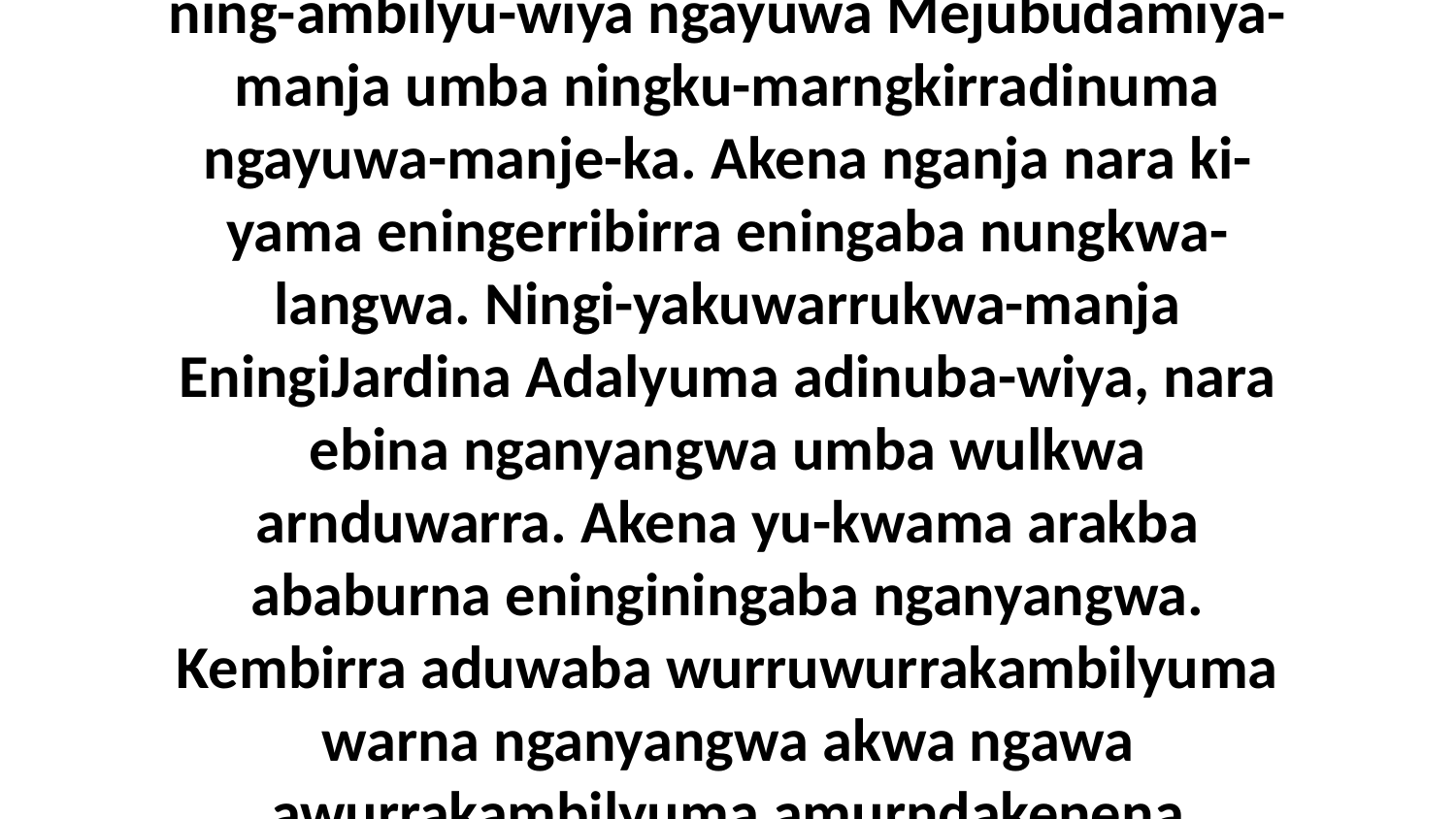

10 Biya nara yiki-lalika ningkeningangkawura ning-ambilyu-wiya ngayuwa Mejubudamiya-manja umba ningku-marngkirradinuma ngayuwa-manje-ka. Akena nganja nara ki-yama eningerribirra eningaba nungkwa-langwa. Ningi-yakuwarrukwa-manja EningiJardina Adalyuma adinuba-wiya, nara ebina nganyangwa umba wulkwa arnduwarra. Akena yu-kwama arakba ababurna eninginingaba nganyangwa. Kembirra aduwaba wurruwurrakambilyuma warna nganyangwa akwa ngawa awurrakambilyuma amurndakenena nganyangwa.